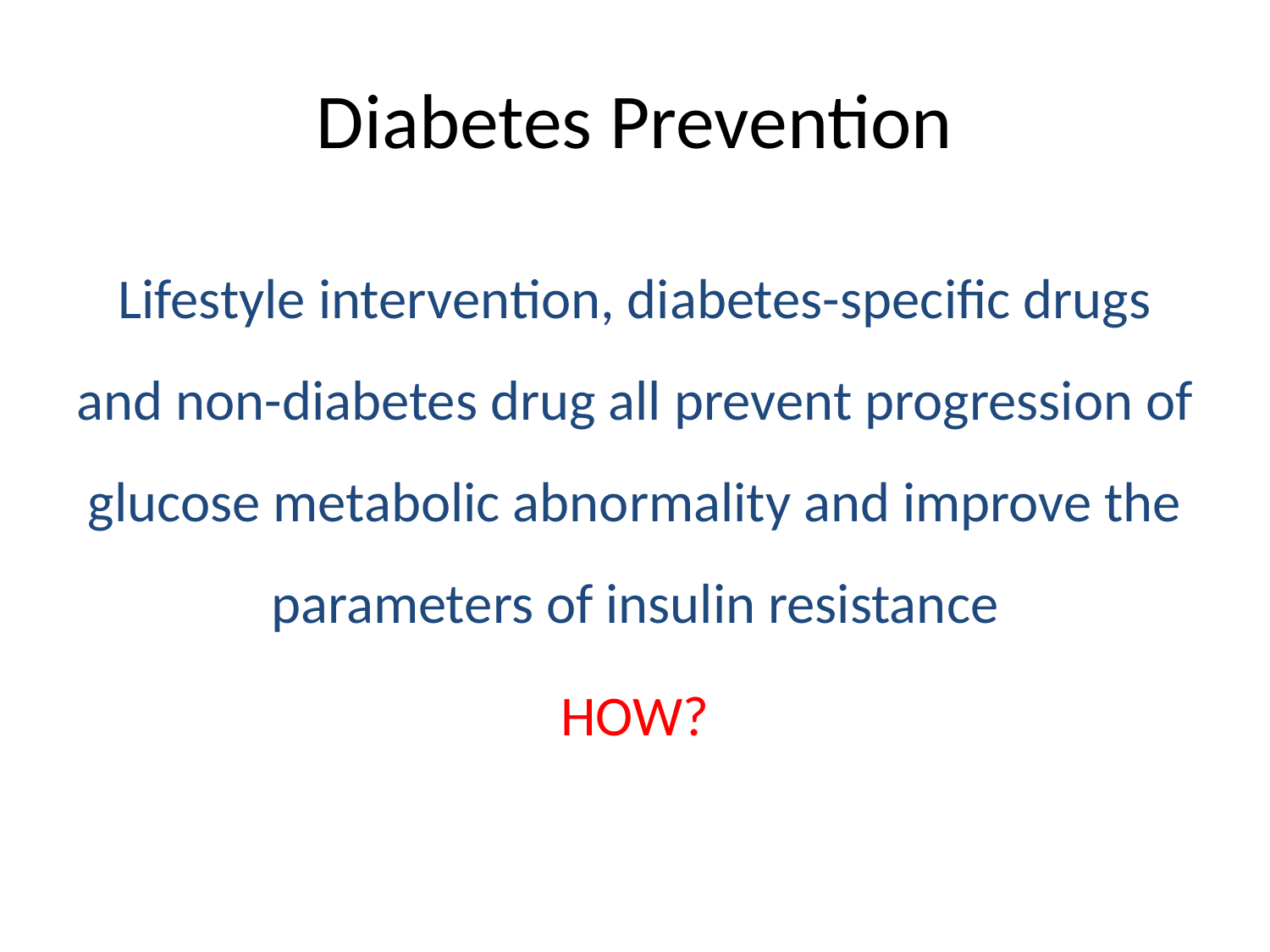

# Diabetes Prevention
Lifestyle intervention, diabetes-specific drugs and non-diabetes drug all prevent progression of glucose metabolic abnormality and improve the parameters of insulin resistance
HOW?